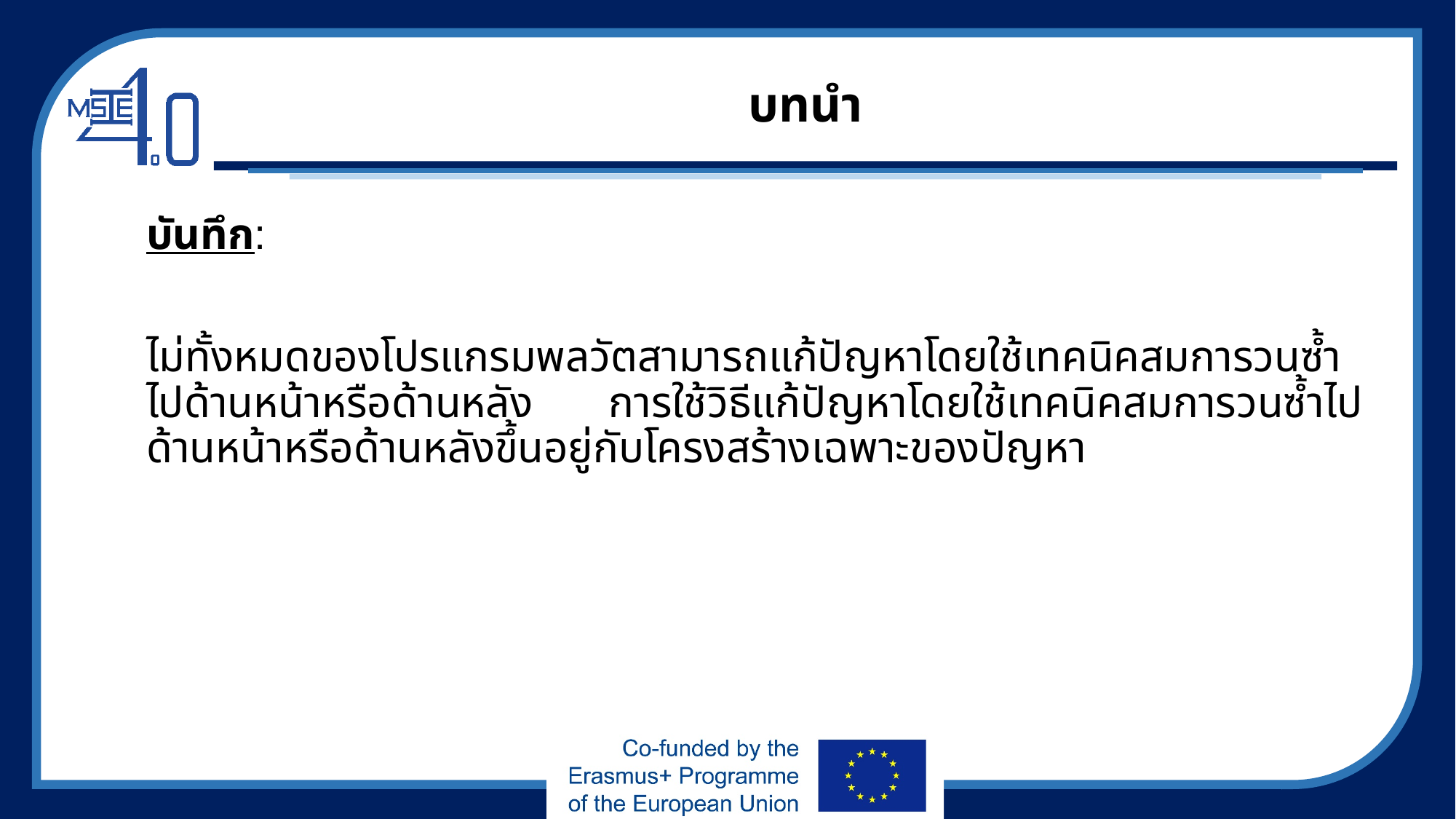

# บทนำ
บันทึก:

ไม่ทั้งหมดของโปรแกรมพลวัตสามารถแก้ปัญหาโดยใช้เทคนิคสมการวนซ้ำไปด้านหน้าหรือด้านหลัง การใช้วิธีแก้ปัญหาโดยใช้เทคนิคสมการวนซ้ำไปด้านหน้าหรือด้านหลังขึ้นอยู่กับโครงสร้างเฉพาะของปัญหา